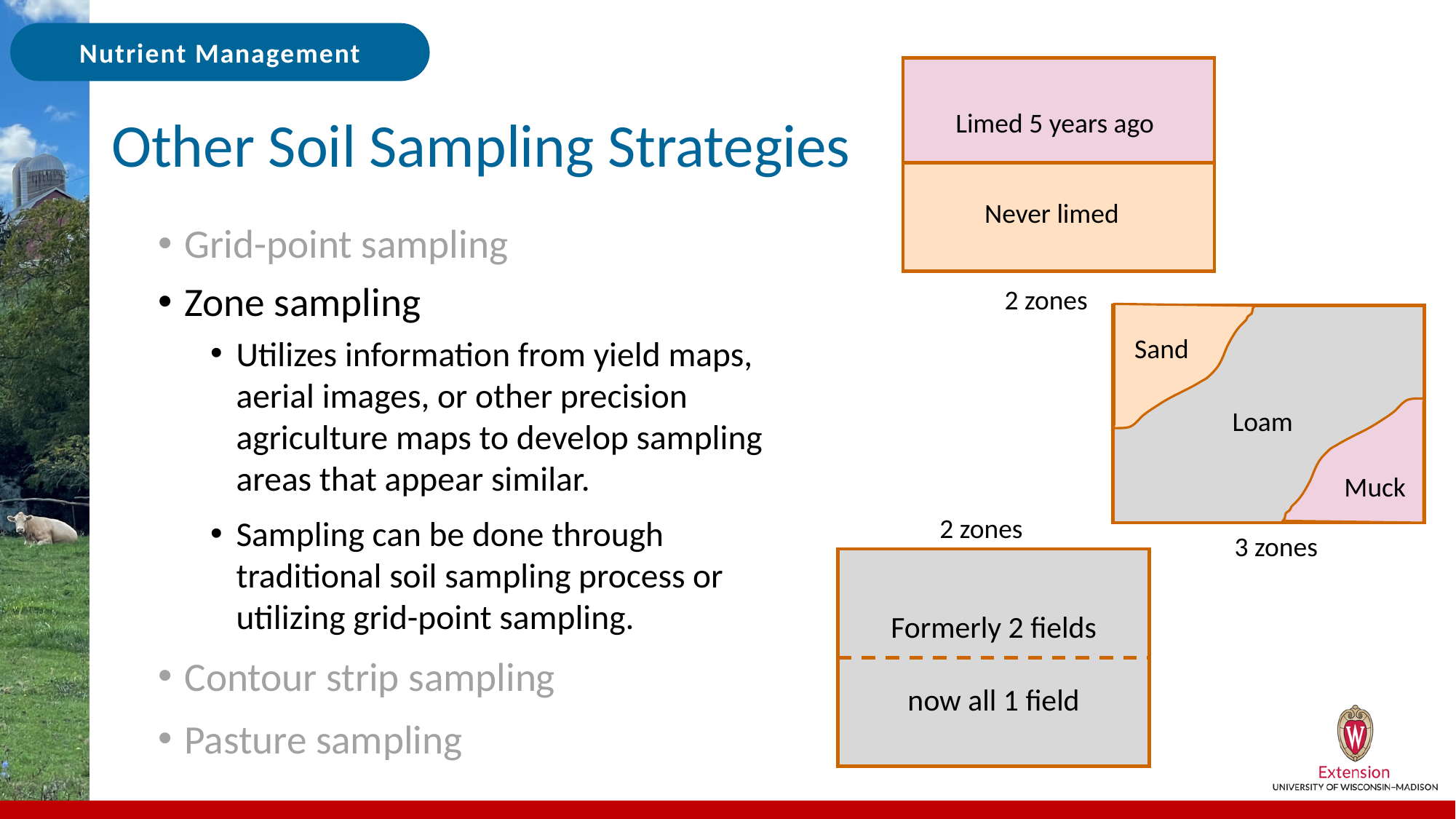

# Other Soil Sampling Strategies
Limed 5 years ago

Never limed
Grid-point sampling
Zone sampling
Utilizes information from yield maps, aerial images, or other precision agriculture maps to develop sampling areas that appear similar.
Sampling can be done through traditional soil sampling process or utilizing grid-point sampling.
Contour strip sampling
Pasture sampling

2 zones

Sand

Loam
Muck
2 zones
3 zones

Formerly 2 fields

now all 1 field